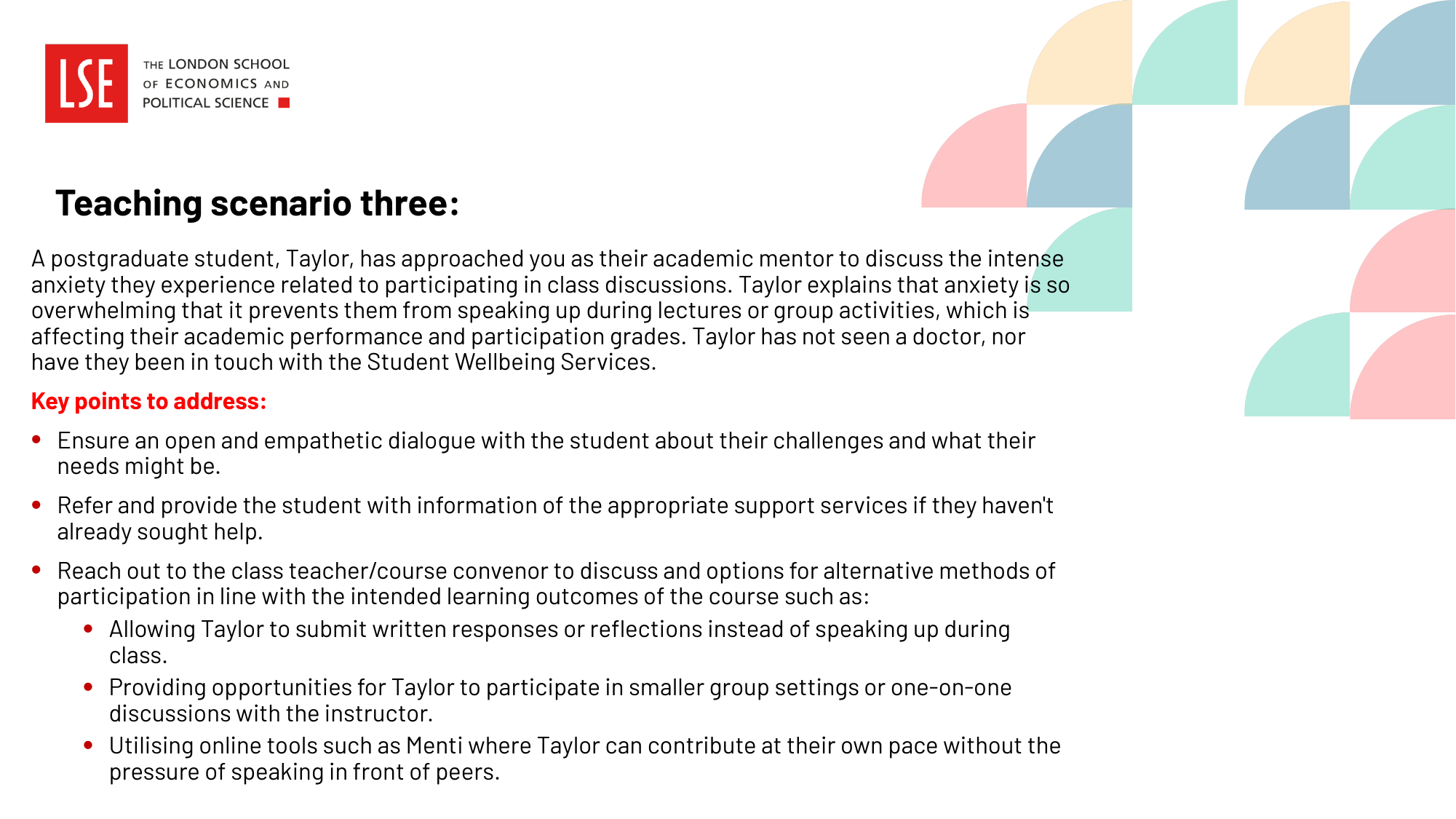

# Teaching scenario three:
A postgraduate student, Taylor, has approached you as their academic mentor to discuss the intense anxiety they experience related to participating in class discussions. Taylor explains that anxiety is so overwhelming that it prevents them from speaking up during lectures or group activities, which is affecting their academic performance and participation grades. Taylor has not seen a doctor, nor have they been in touch with the Student Wellbeing Services.
Key points to address:
Ensure an open and empathetic dialogue with the student about their challenges and what their needs might be.
Refer and provide the student with information of the appropriate support services if they haven't already sought help.
Reach out to the class teacher/course convenor to discuss and options for alternative methods of participation in line with the intended learning outcomes of the course such as:
Allowing Taylor to submit written responses or reflections instead of speaking up during class.
Providing opportunities for Taylor to participate in smaller group settings or one-on-one discussions with the instructor.
Utilising online tools such as Menti where Taylor can contribute at their own pace without the pressure of speaking in front of peers.